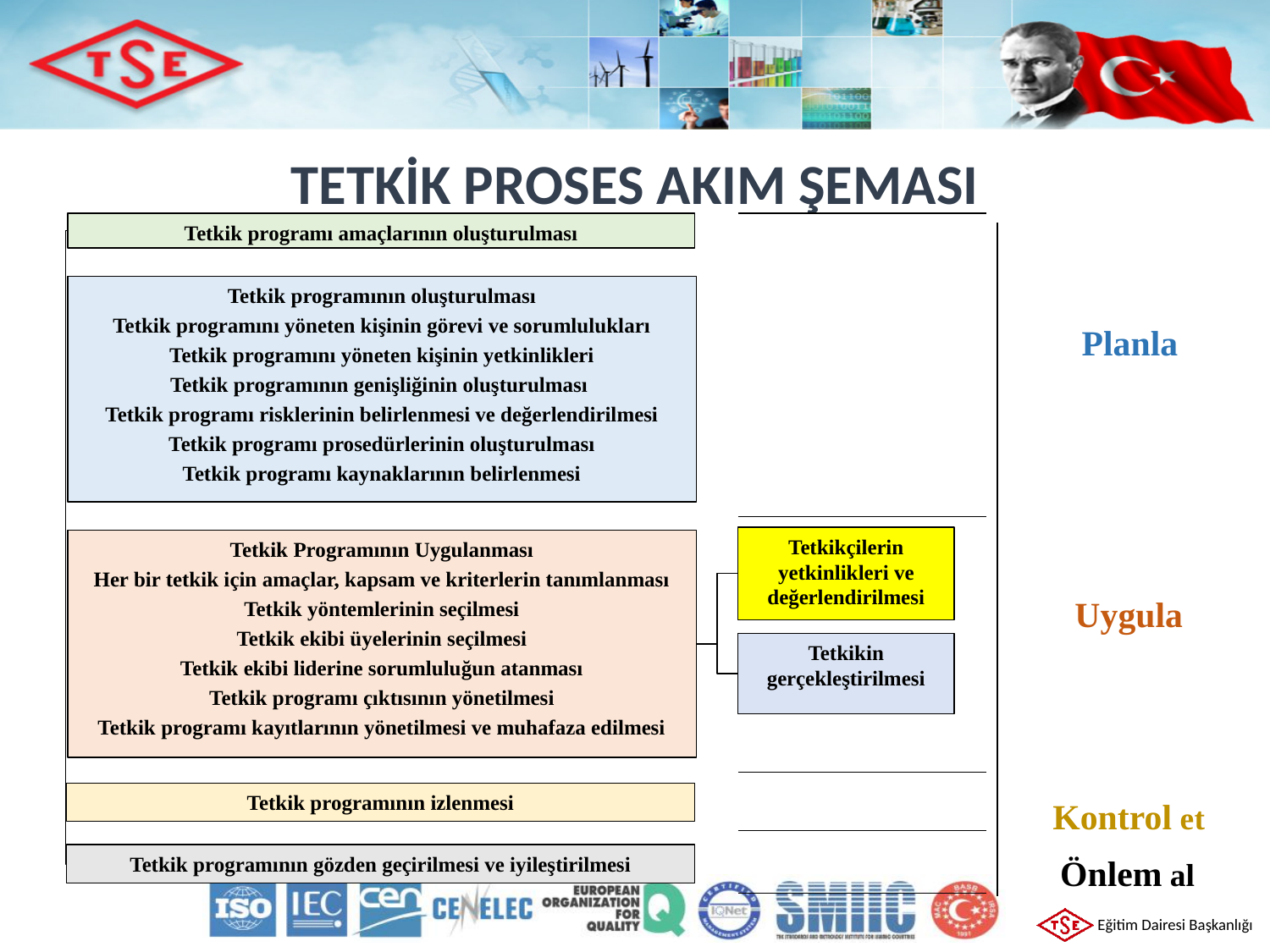

# TETKİK PROSES AKIM ŞEMASI
Tetkik programı amaçlarının oluşturulması
Tetkik programının oluşturulması
Tetkik programını yöneten kişinin görevi ve sorumlulukları
Tetkik programını yöneten kişinin yetkinlikleri
Tetkik programının genişliğinin oluşturulması
Tetkik programı risklerinin belirlenmesi ve değerlendirilmesi
Tetkik programı prosedürlerinin oluşturulması
Tetkik programı kaynaklarının belirlenmesi
Planla
Tetkikçilerin yetkinlikleri ve değerlendirilmesi
Tetkik Programının Uygulanması
Her bir tetkik için amaçlar, kapsam ve kriterlerin tanımlanması
Tetkik yöntemlerinin seçilmesi
Tetkik ekibi üyelerinin seçilmesi
Tetkik ekibi liderine sorumluluğun atanması
Tetkik programı çıktısının yönetilmesi
Tetkik programı kayıtlarının yönetilmesi ve muhafaza edilmesi
Uygula
Tetkikin gerçekleştirilmesi
Tetkik programının izlenmesi
Kontrol et
Tetkik programının gözden geçirilmesi ve iyileştirilmesi
Önlem al